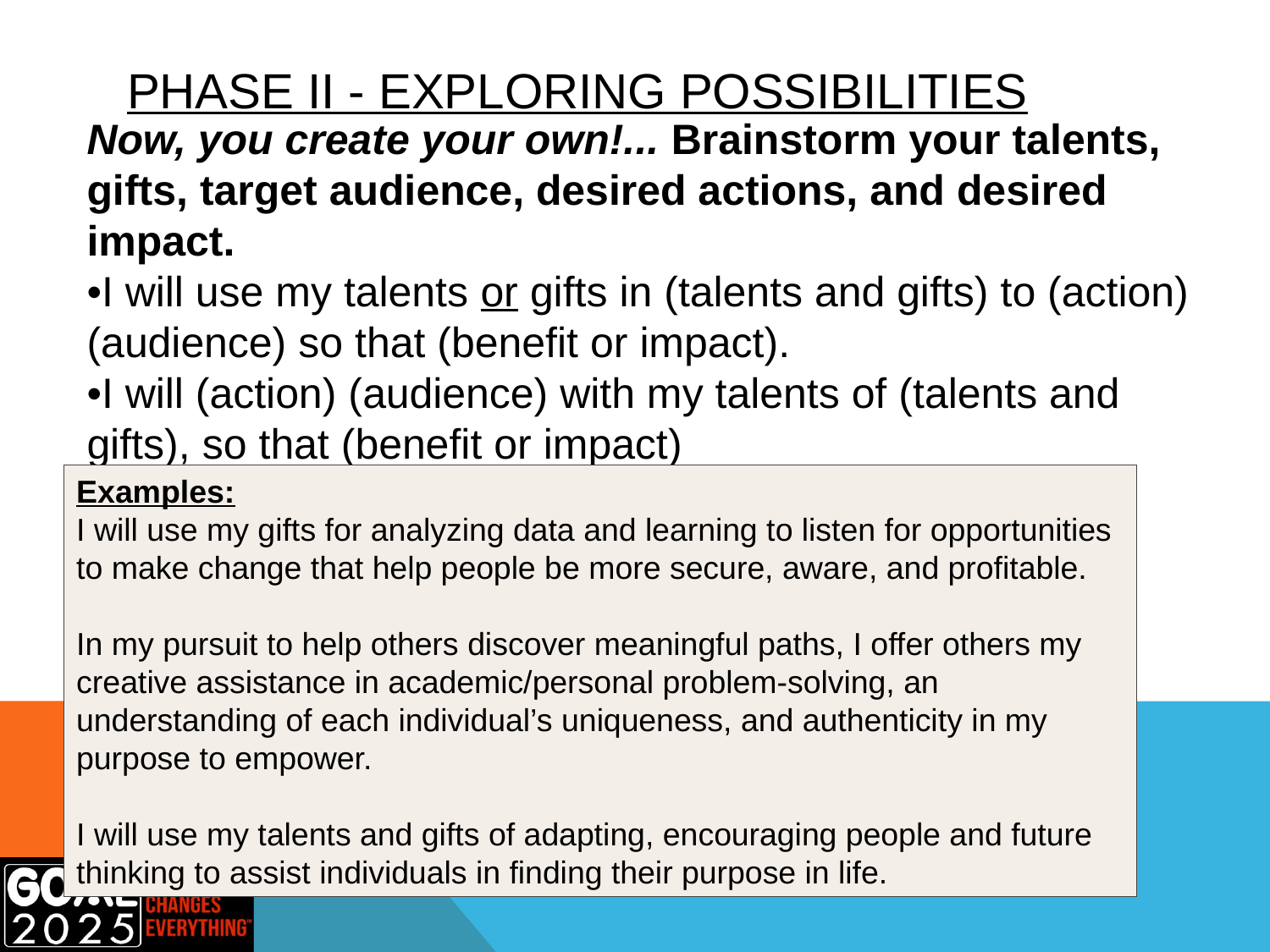

# Phase ii - exploring possibilities

Now, you create your own!... Brainstorm your talents, gifts, target audience, desired actions, and desired impact.
•I will use my talents or gifts in (talents and gifts) to (action) (audience) so that (benefit or impact).
•I will (action) (audience) with my talents of (talents and gifts), so that (benefit or impact)
•Or create your own template

Examples:
I will use my gifts for analyzing data and learning to listen for opportunities to make change that help people be more secure, aware, and profitable.

In my pursuit to help others discover meaningful paths, I offer others my creative assistance in academic/personal problem-solving, an understanding of each individual’s uniqueness, and authenticity in my purpose to empower.

I will use my talents and gifts of adapting, encouraging people and future thinking to assist individuals in finding their purpose in life.